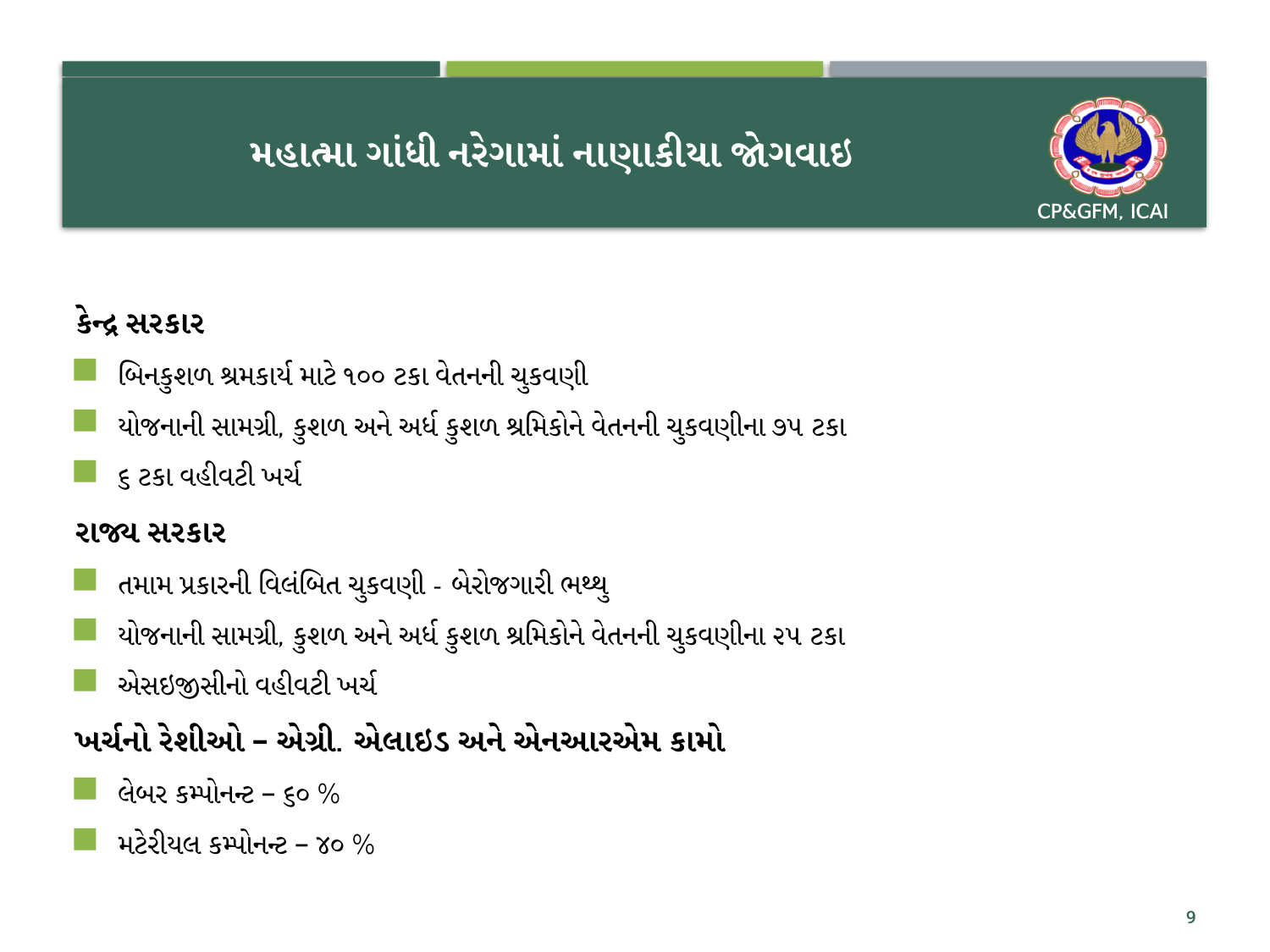

# મહાત્મા ગાંધી નરેગામાં નાણાકીયા જોગવાઇ
કેન્દ્ર સરકાર
બિનકુશળ શ્રમકાર્ય માટે ૧૦૦ ટકા વેતનની ચુકવણી
યોજનાની સામગ્રી, કુશળ અને અર્ધ કુશળ શ્રમિકોને વેતનની ચુકવણીના ૭૫ ટકા
૬ ટકા વહીવટી ખર્ચ
રાજ્ય સરકાર
તમામ પ્રકારની વિલંબિત ચુકવણી - બેરોજગારી ભથ્થુ
યોજનાની સામગ્રી, કુશળ અને અર્ધ કુશળ શ્રમિકોને વેતનની ચુકવણીના ૨૫ ટકા
એસઇજીસીનો વહીવટી ખર્ચ
ખર્ચનો રેશીઓ – એગ્રી. એલાઇડ અને એનઆરએમ કામો
લેબર કમ્પોનન્ટ – ૬૦ %
મટેરીયલ કમ્પોનન્ટ – ૪૦ %

9